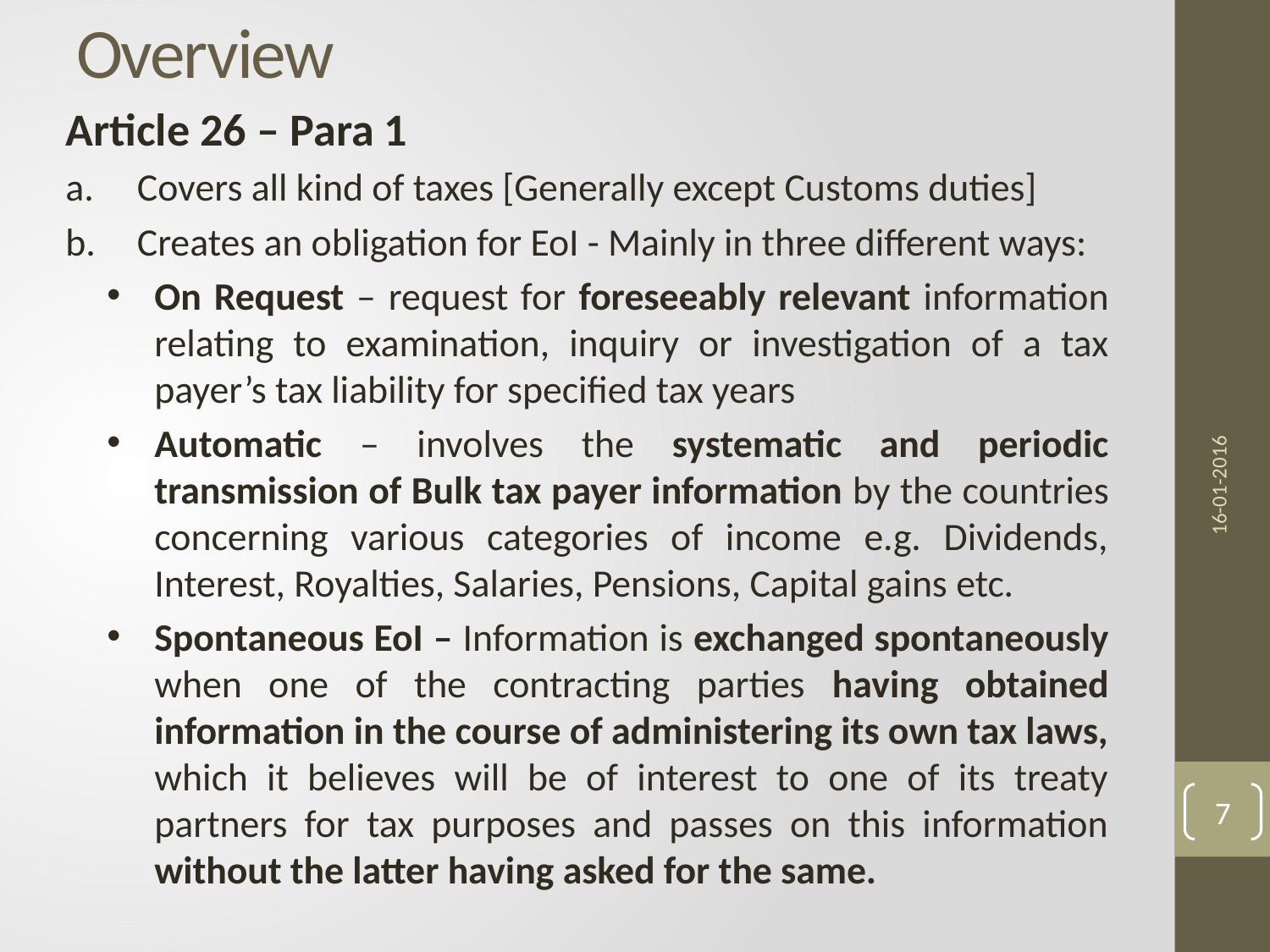

# Overview
Article 26 – Para 1
Covers all kind of taxes [Generally except Customs duties]
Creates an obligation for EoI - Mainly in three different ways:
On Request – request for foreseeably relevant information relating to examination, inquiry or investigation of a tax payer’s tax liability for specified tax years
Automatic – involves the systematic and periodic transmission of Bulk tax payer information by the countries concerning various categories of income e.g. Dividends, Interest, Royalties, Salaries, Pensions, Capital gains etc.
Spontaneous EoI – Information is exchanged spontaneously when one of the contracting parties having obtained information in the course of administering its own tax laws, which it believes will be of interest to one of its treaty partners for tax purposes and passes on this information without the latter having asked for the same.

16-01-2016
7